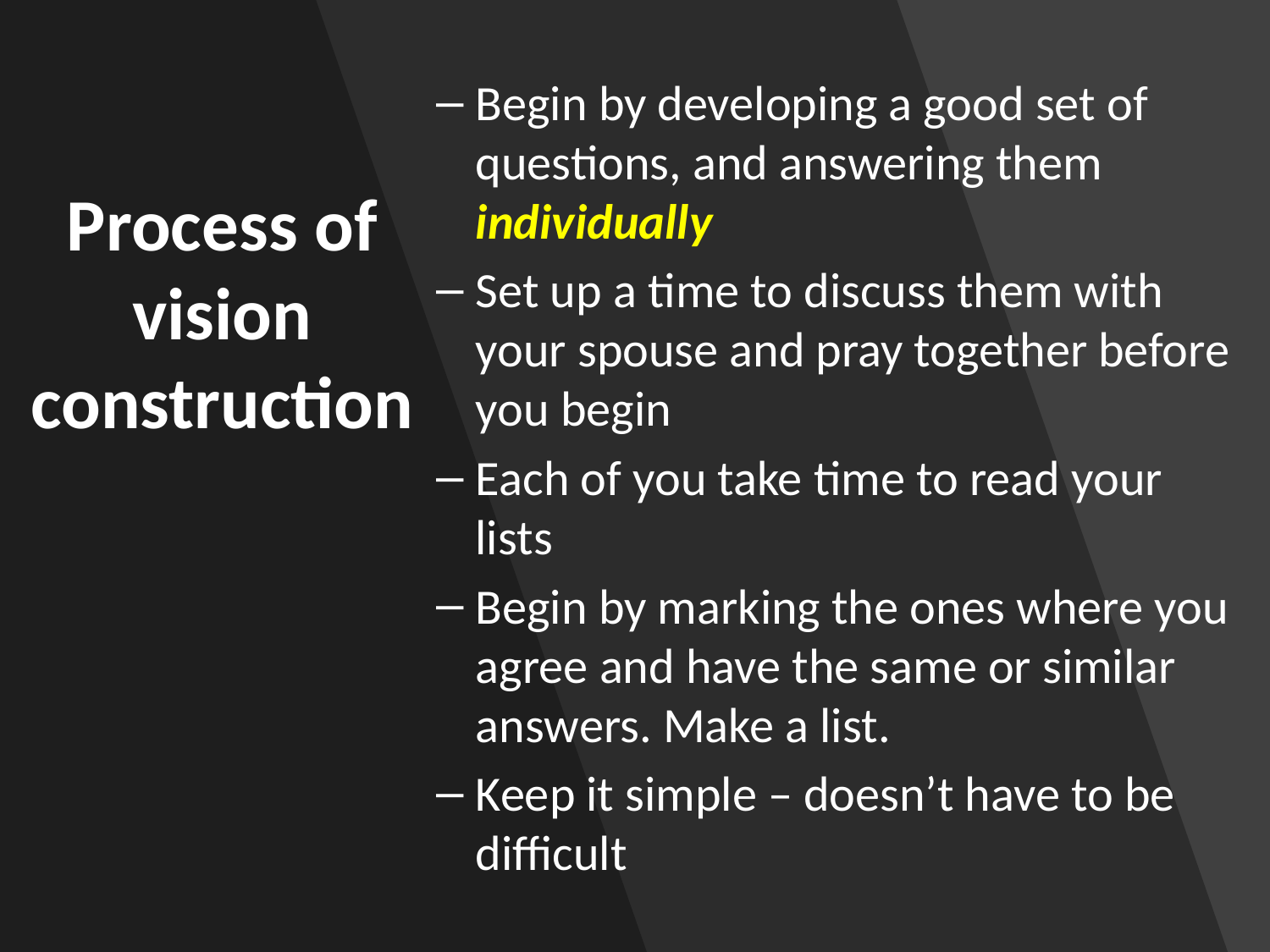

Begin by developing a good set of questions, and answering them individually
Set up a time to discuss them with your spouse and pray together before you begin
Each of you take time to read your lists
Begin by marking the ones where you agree and have the same or similar answers. Make a list.
Keep it simple – doesn’t have to be difficult
Process of vision construction